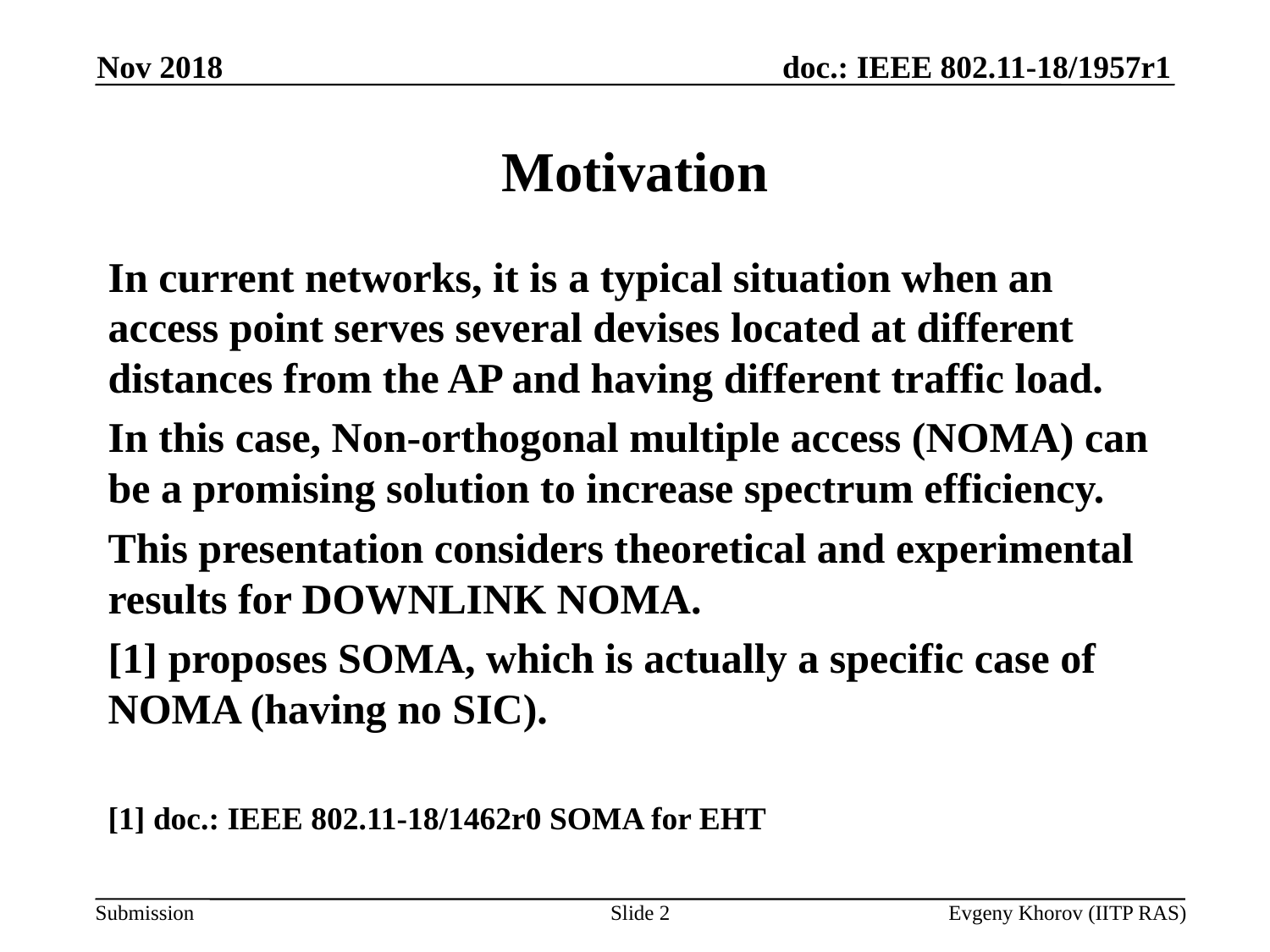

Nov 2018
# Motivation
In current networks, it is a typical situation when an access point serves several devises located at different distances from the AP and having different traffic load.
In this case, Non-orthogonal multiple access (NOMA) can be a promising solution to increase spectrum efficiency.
This presentation considers theoretical and experimental results for DOWNLINK NOMA.
[1] proposes SOMA, which is actually a specific case of NOMA (having no SIC).

[1] doc.: IEEE 802.11-18/1462r0 SOMA for EHT
Slide 2
Evgeny Khorov (IITP RAS)